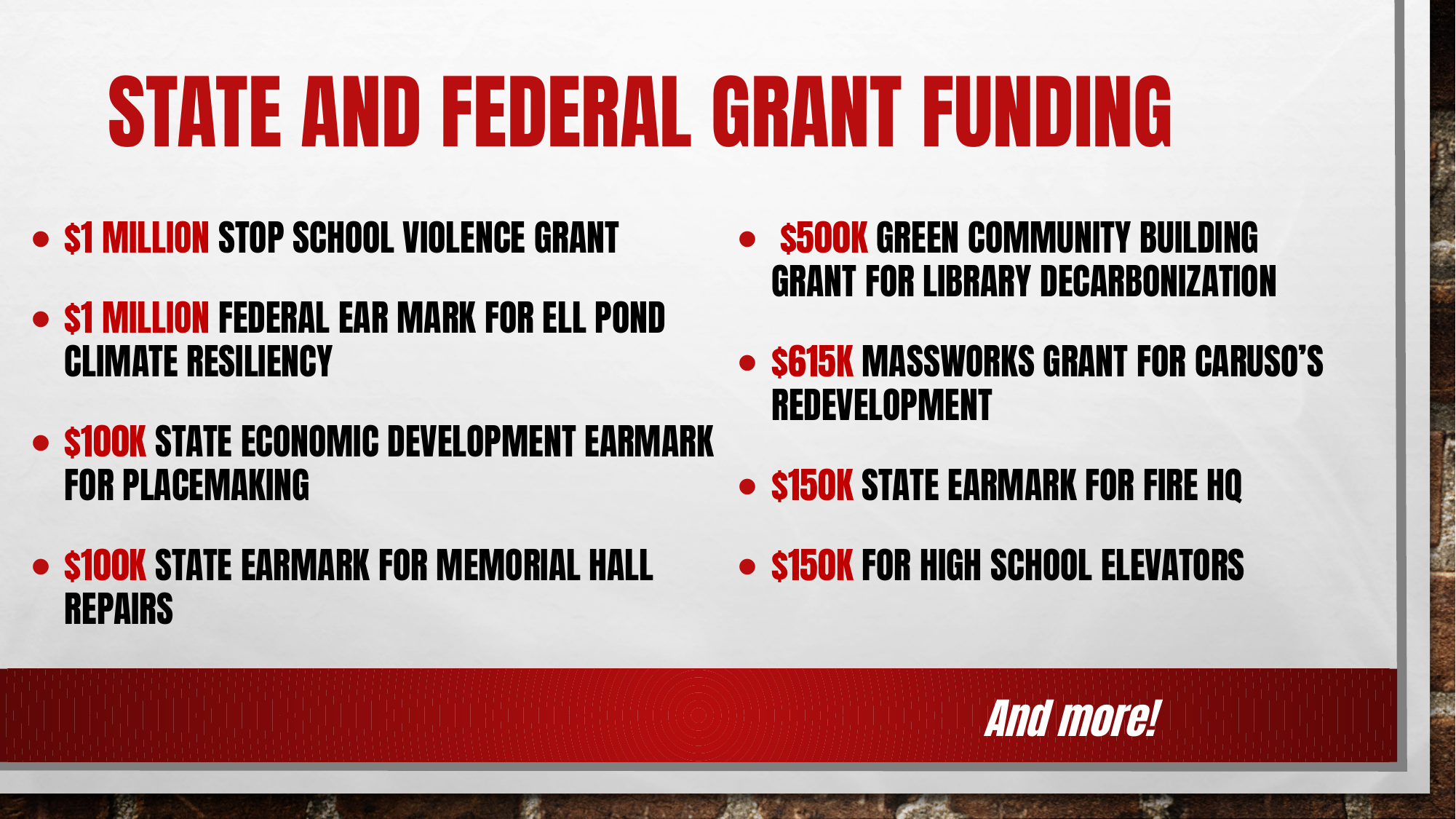

# State and federal grant funding
$1 million Stop School Violence Grant
$1 million federal ear mark for Ell Pond climate resiliency
$100K State economic development earmark for placemaking
$100K State earmark for Memorial Hall repairs
 $500K Green Community Building Grant for Library decarbonization
$615K MassWorks Grant for caruso’s redevelopment
$150K State earmark for fire hq
$150K for High School elevatoRS
And more!